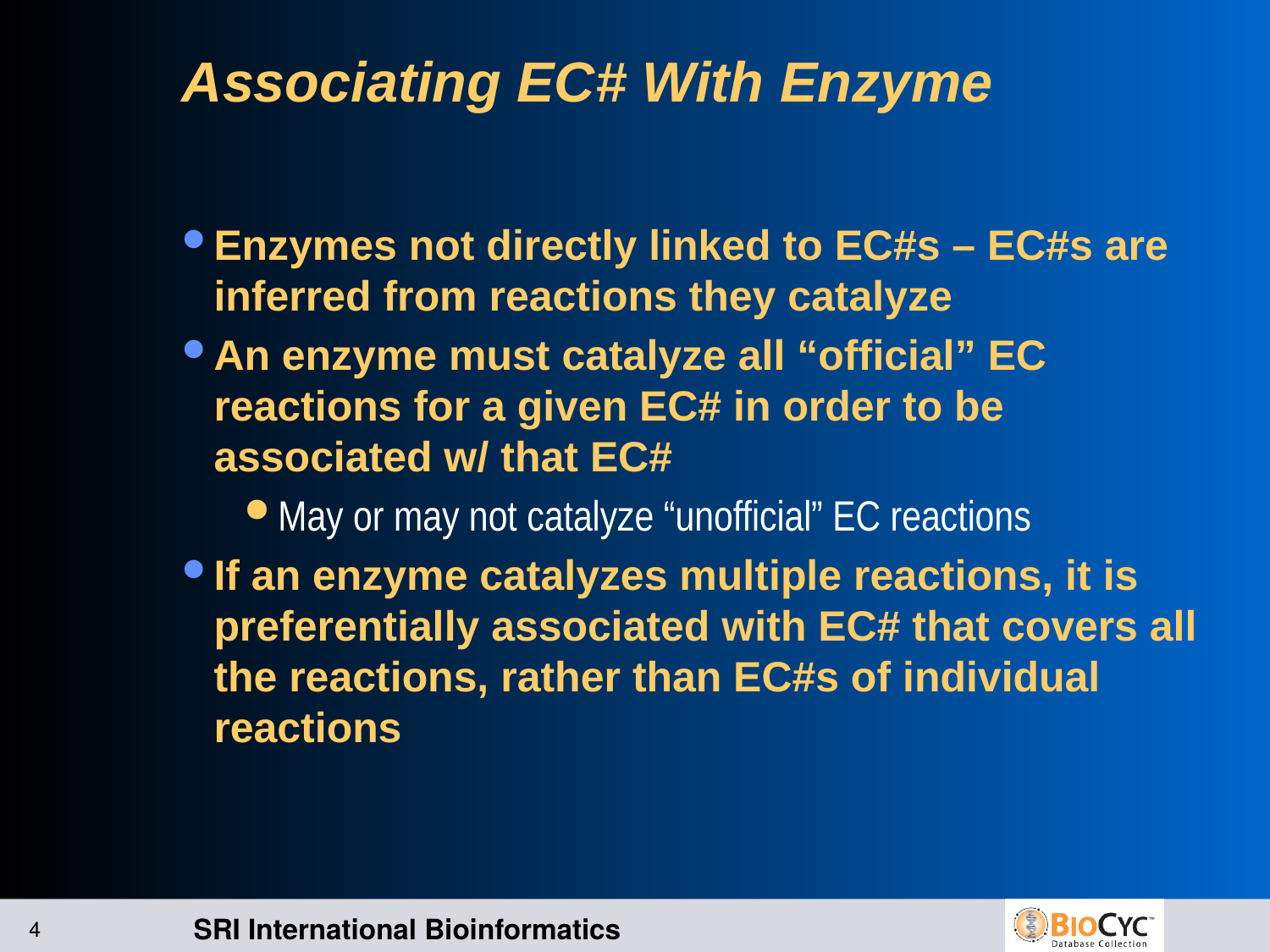

# Associating EC# With Enzyme
Enzymes not directly linked to EC#s – EC#s are inferred from reactions they catalyze
An enzyme must catalyze all “official” EC reactions for a given EC# in order to be associated w/ that EC#
May or may not catalyze “unofficial” EC reactions
If an enzyme catalyzes multiple reactions, it is preferentially associated with EC# that covers all the reactions, rather than EC#s of individual reactions